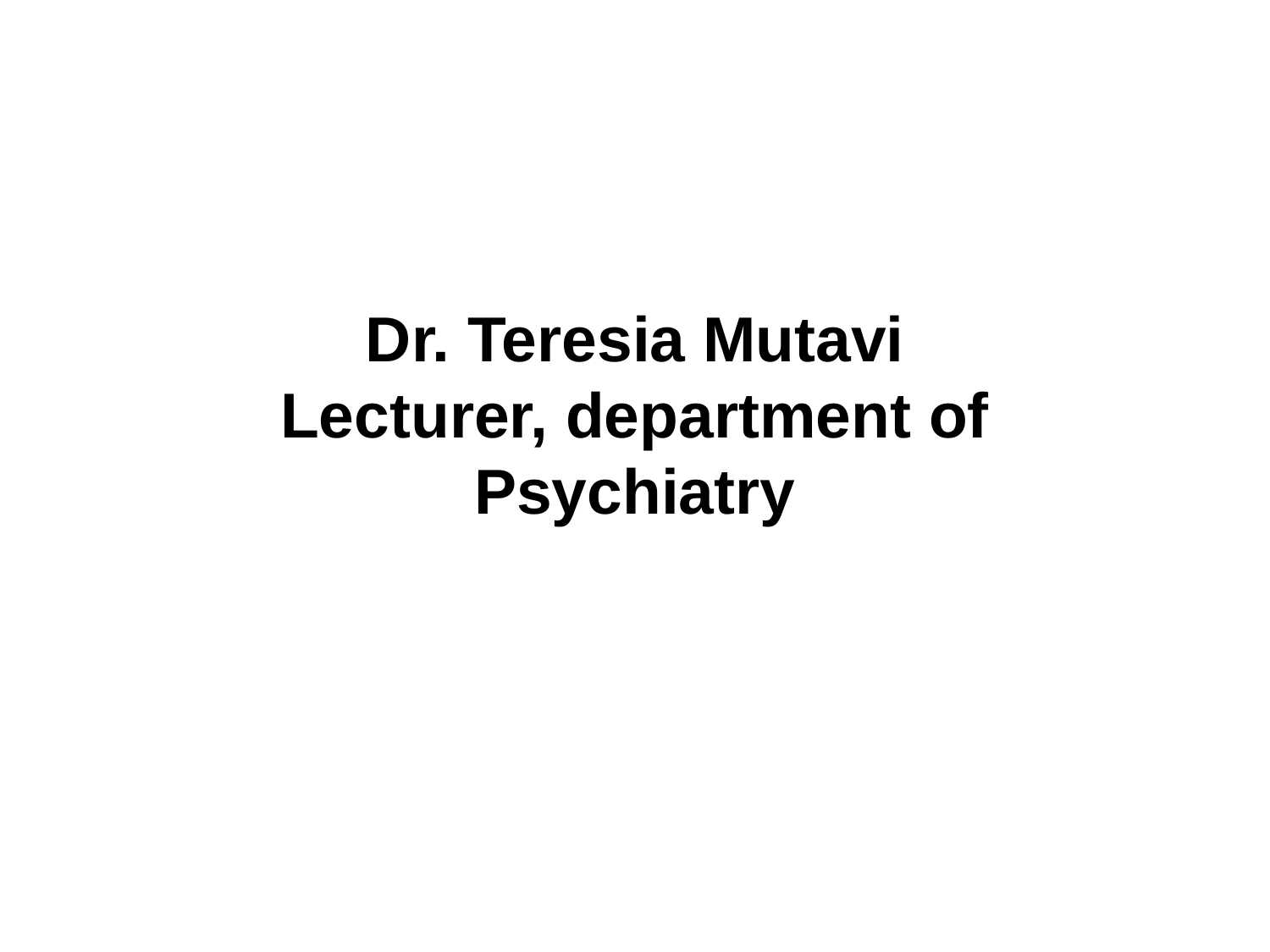

# Dr. Teresia Mutavi Lecturer, department of Psychiatry